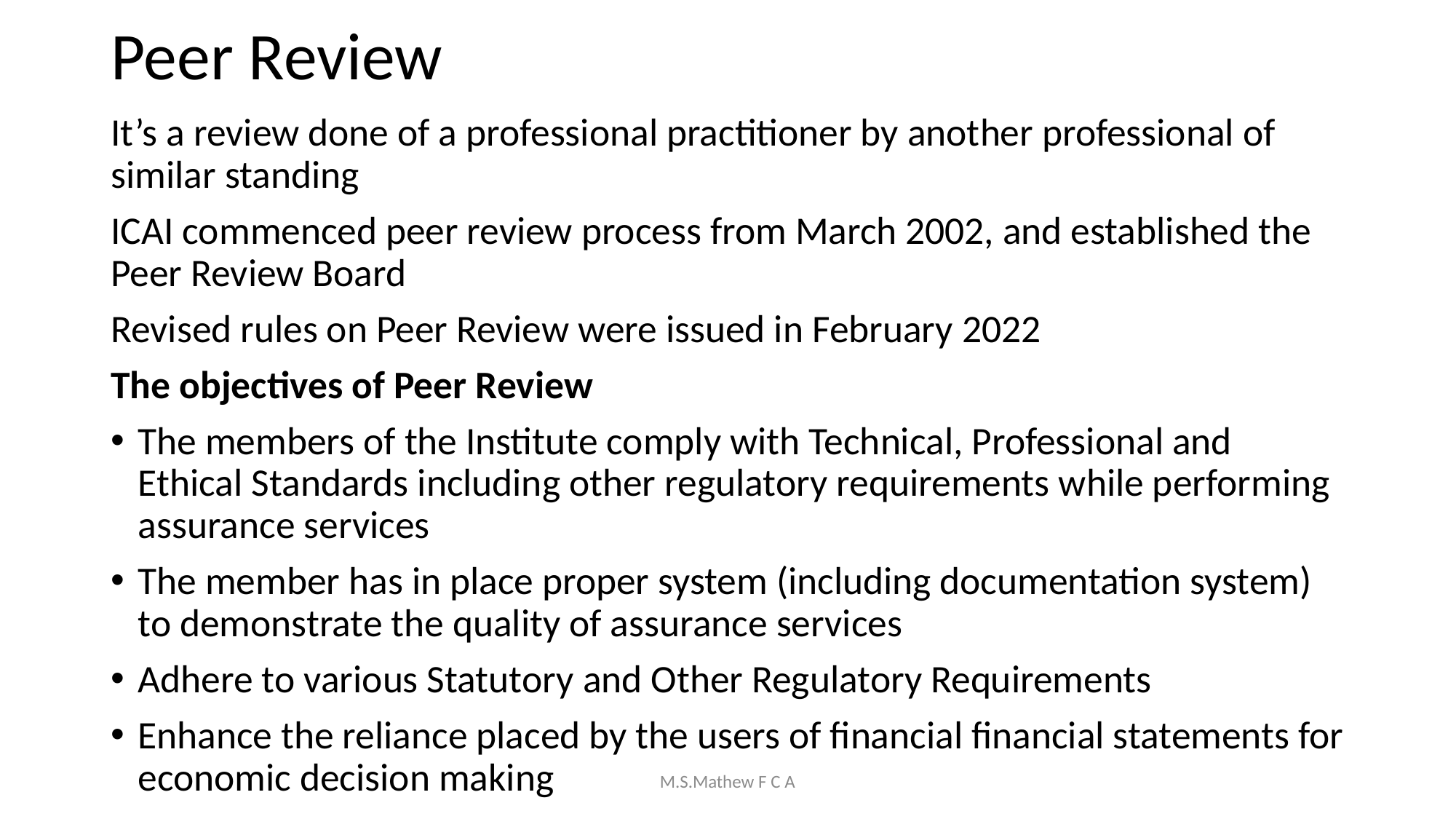

# Peer Review
It’s a review done of a professional practitioner by another professional of similar standing
ICAI commenced peer review process from March 2002, and established the Peer Review Board
Revised rules on Peer Review were issued in February 2022
The objectives of Peer Review
The members of the Institute comply with Technical, Professional and Ethical Standards including other regulatory requirements while performing assurance services
The member has in place proper system (including documentation system) to demonstrate the quality of assurance services
Adhere to various Statutory and Other Regulatory Requirements
Enhance the reliance placed by the users of financial financial statements for economic decision making

M.S.Mathew F C A